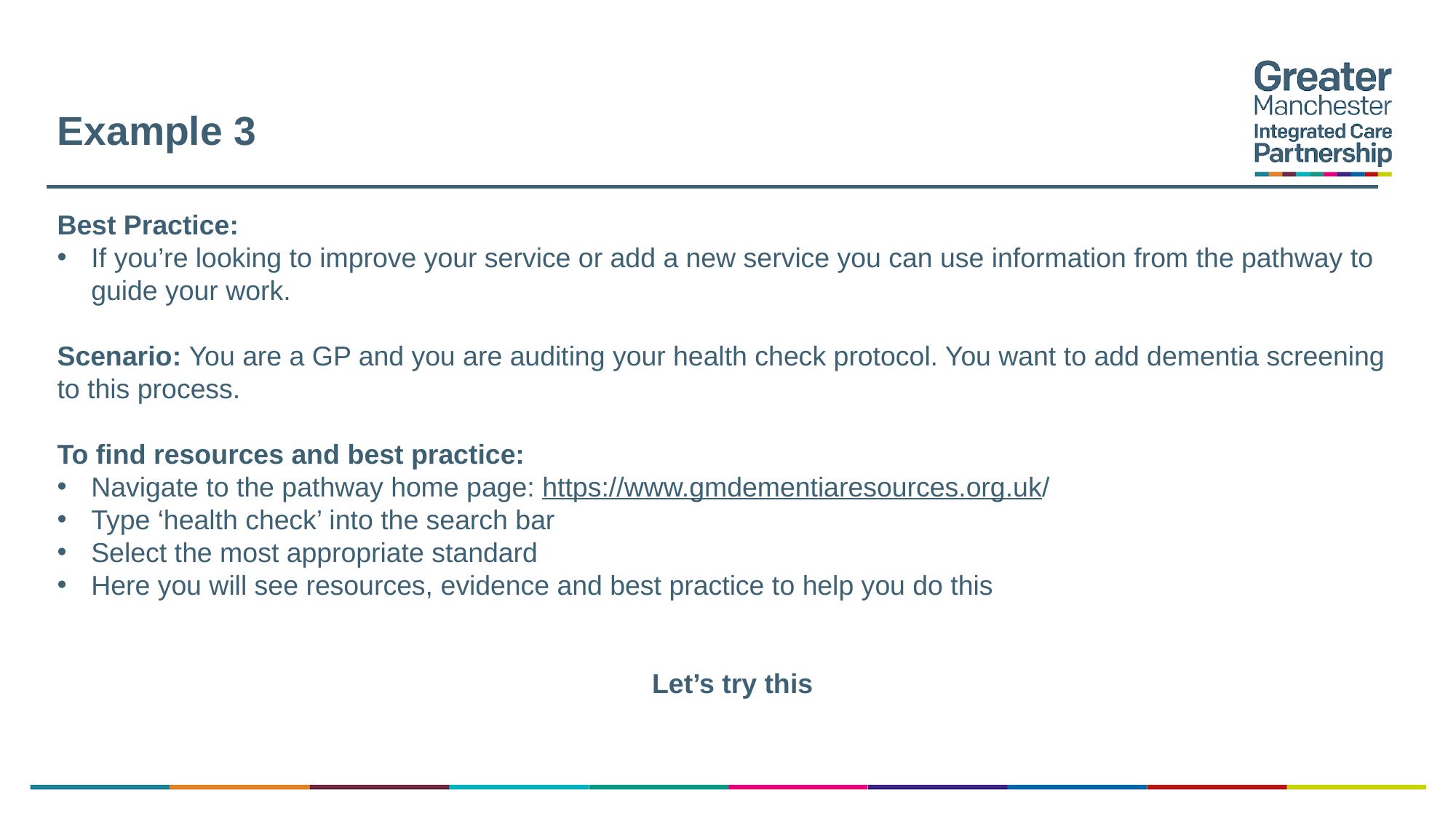

# Example 3
Best Practice:
If you’re looking to improve your service or add a new service you can use information from the pathway to guide your work.

Scenario: You are a GP and you are auditing your health check protocol. You want to add dementia screening to this process.

To find resources and best practice:
Navigate to the pathway home page: https://www.gmdementiaresources.org.uk/
Type ‘health check’ into the search bar
Select the most appropriate standard
Here you will see resources, evidence and best practice to help you do this

Let’s try this